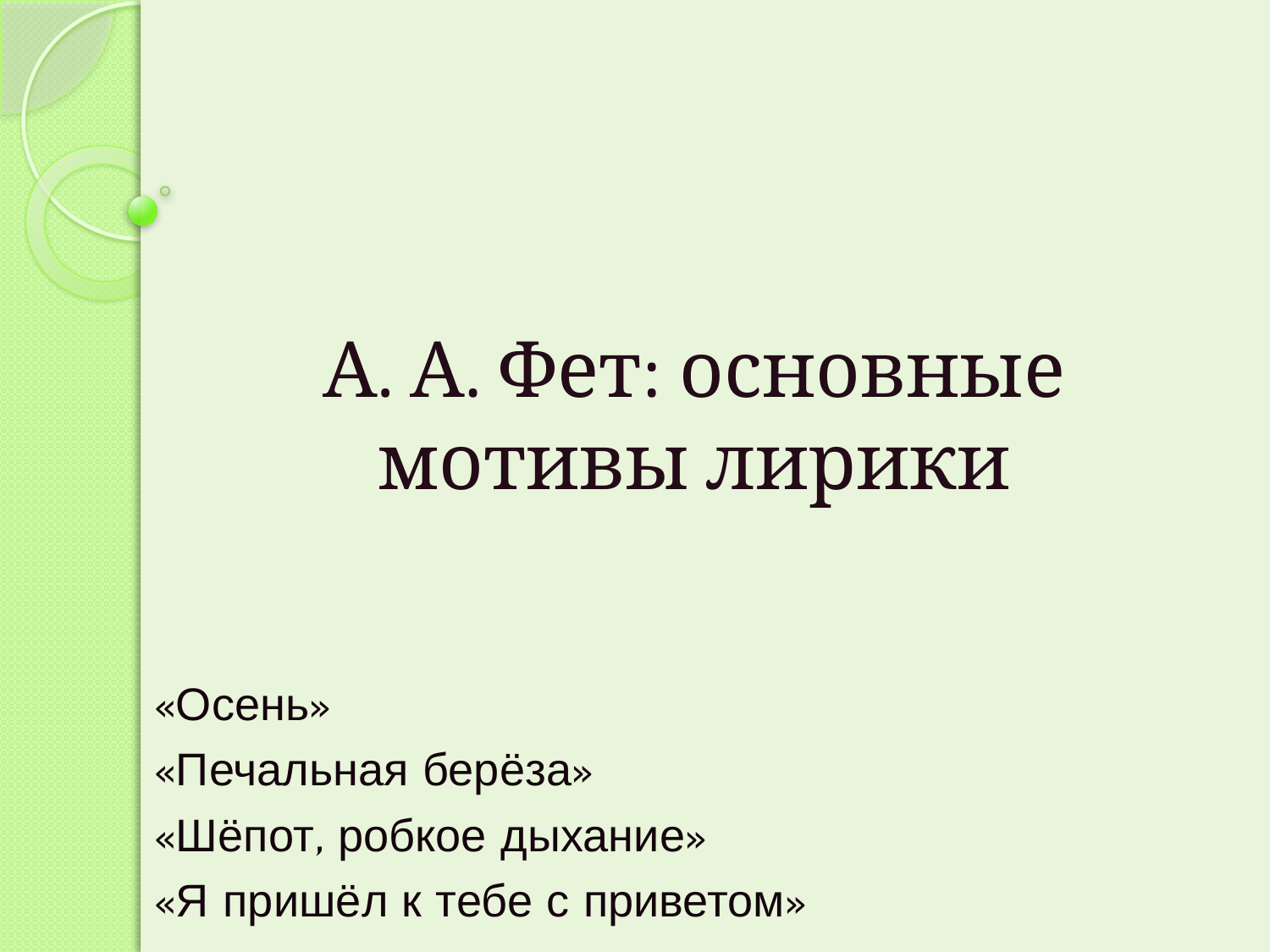

# А. А. Фет: основные мотивы лирики
«Осень»
«Печальная берёза»
«Шёпот, робкое дыхание»
«Я пришёл к тебе с приветом»